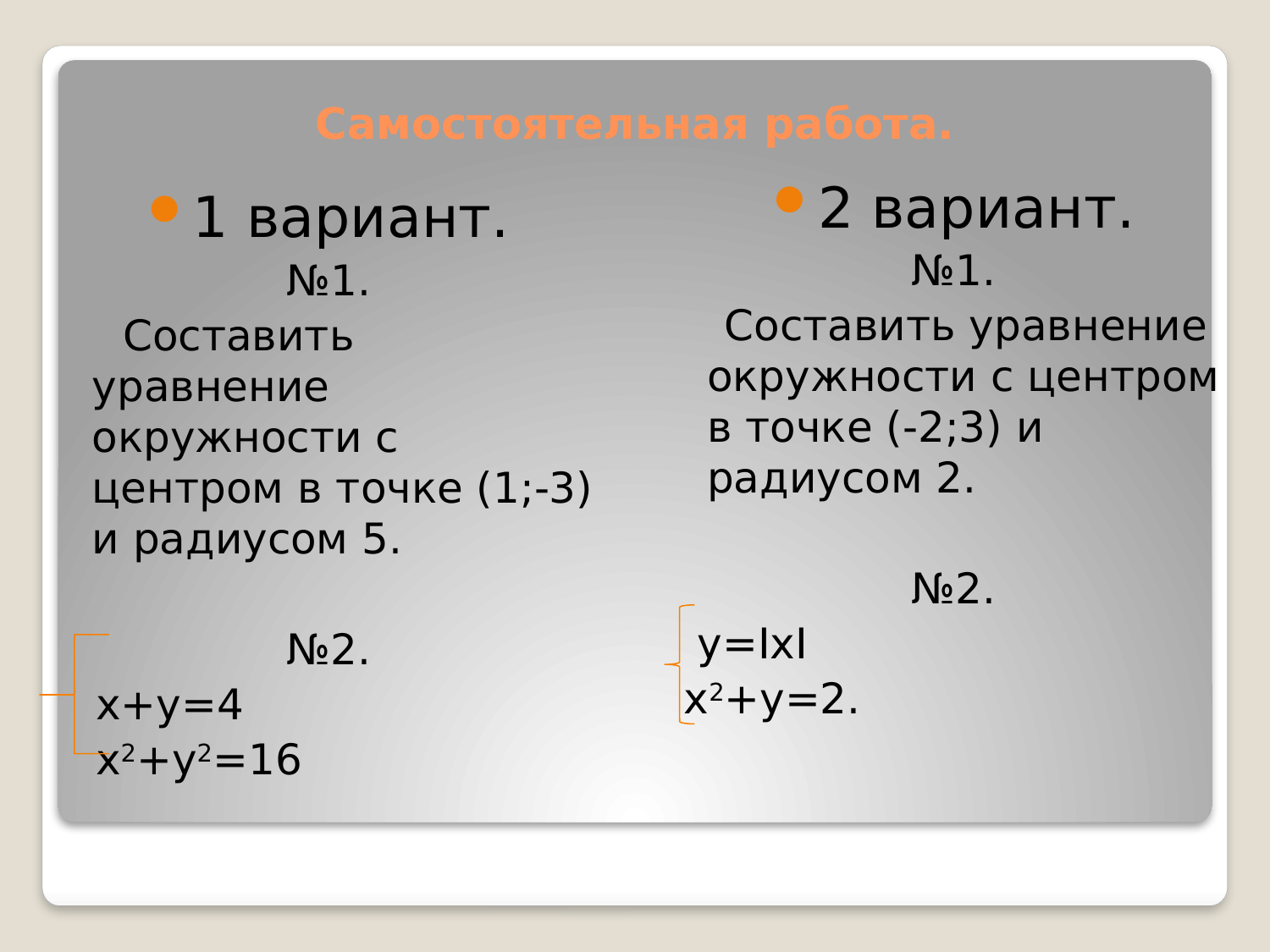

# Самостоятельная работа.
2 вариант.
№1.
    Составить уравнение окружности с центром в точке (-2;3) и радиусом 2.

№2.
  у=ΙхΙ
 х2+у=2.

1 вариант.
№1.
     Составить уравнение окружности с центром в точке (1;-3) и радиусом 5.

№2.
   х+у=4
   х2+у2=16